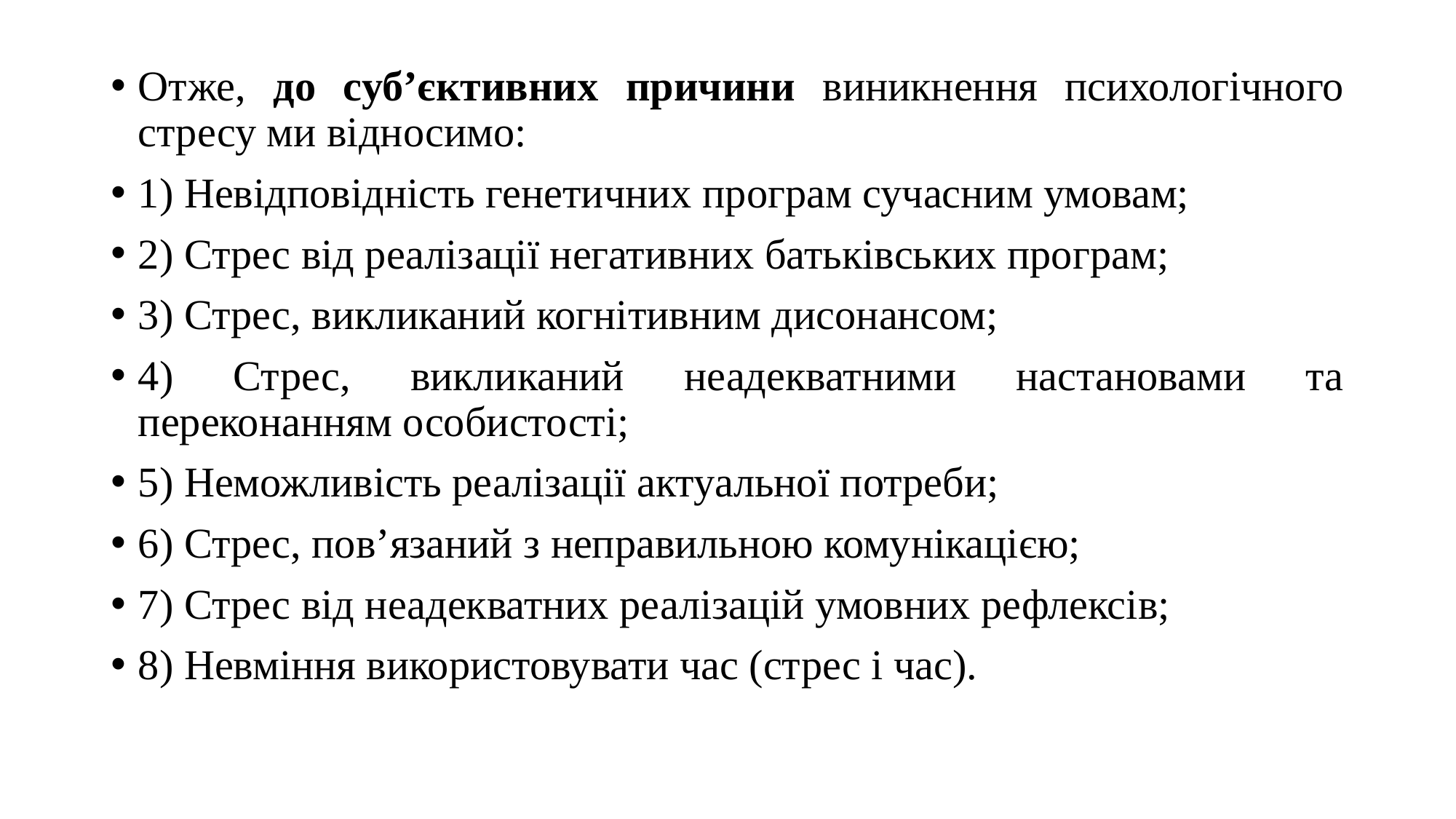

Отже, до суб’єктивних причини виникнення психологічного стресу ми відносимо:
1) Невідповідність генетичних програм сучасним умовам;
2) Стрес від реалізації негативних батьківських програм;
3) Стрес, викликаний когнітивним дисонансом;
4) Стрес, викликаний неадекватними настановами та переконанням особистості;
5) Неможливість реалізації актуальної потреби;
6) Стрес, пов’язаний з неправильною комунікацією;
7) Стрес від неадекватних реалізацій умовних рефлексів;
8) Невміння використовувати час (стрес і час).